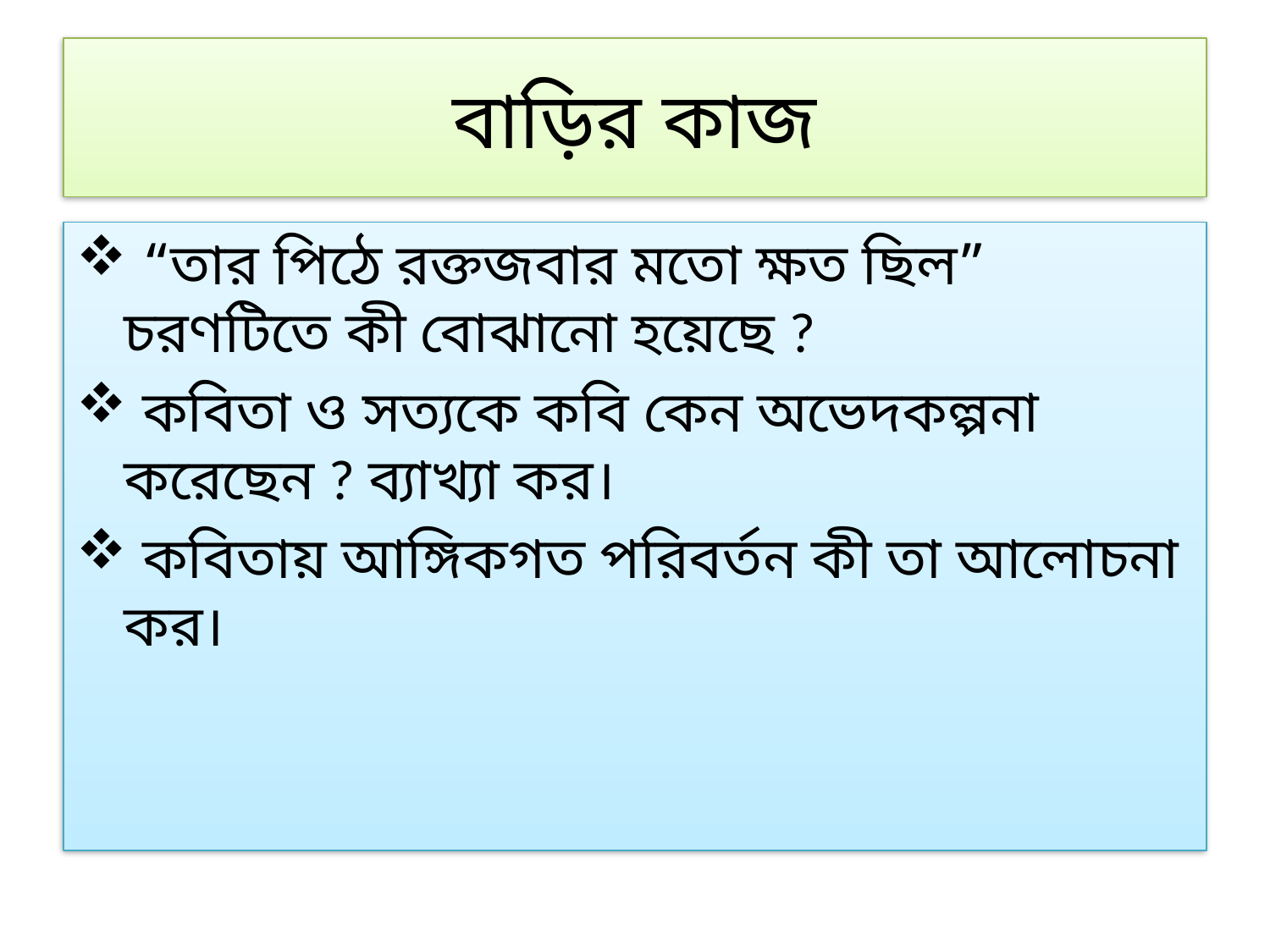

# বাড়ির কাজ
 “তার পিঠে রক্তজবার মতো ক্ষত ছিল” চরণটিতে কী বোঝানো হয়েছে ?
 কবিতা ও সত্যকে কবি কেন অভেদকল্পনা করেছেন ? ব্যাখ্যা কর।
 কবিতায় আঙ্গিকগত পরিবর্তন কী তা আলোচনা কর।